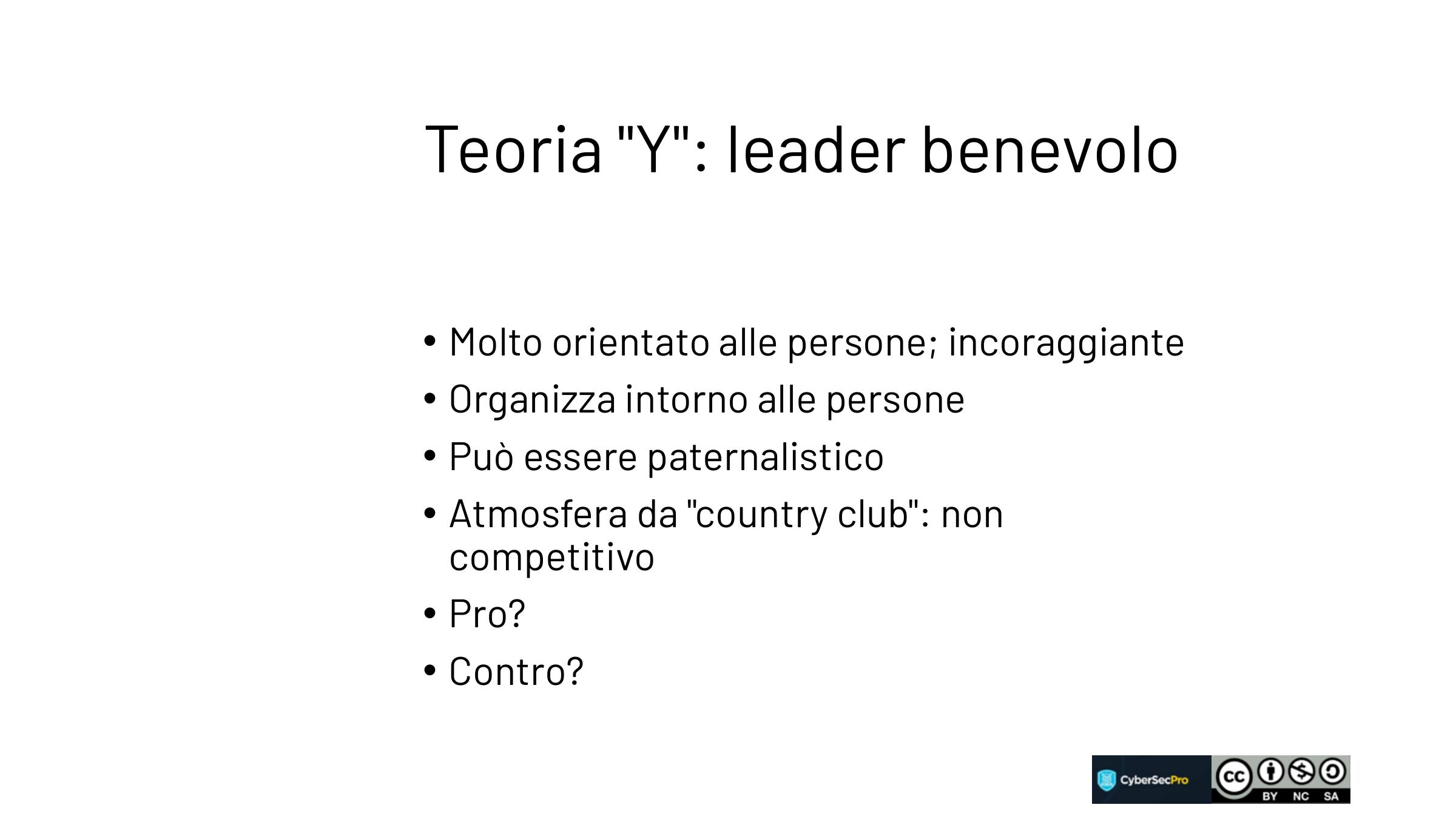

# Teoria "Y": leader benevolo

Molto orientato alle persone; incoraggiante
Organizza intorno alle persone
Può essere paternalistico
Atmosfera da "country club": non competitivo
Pro?
Contro?